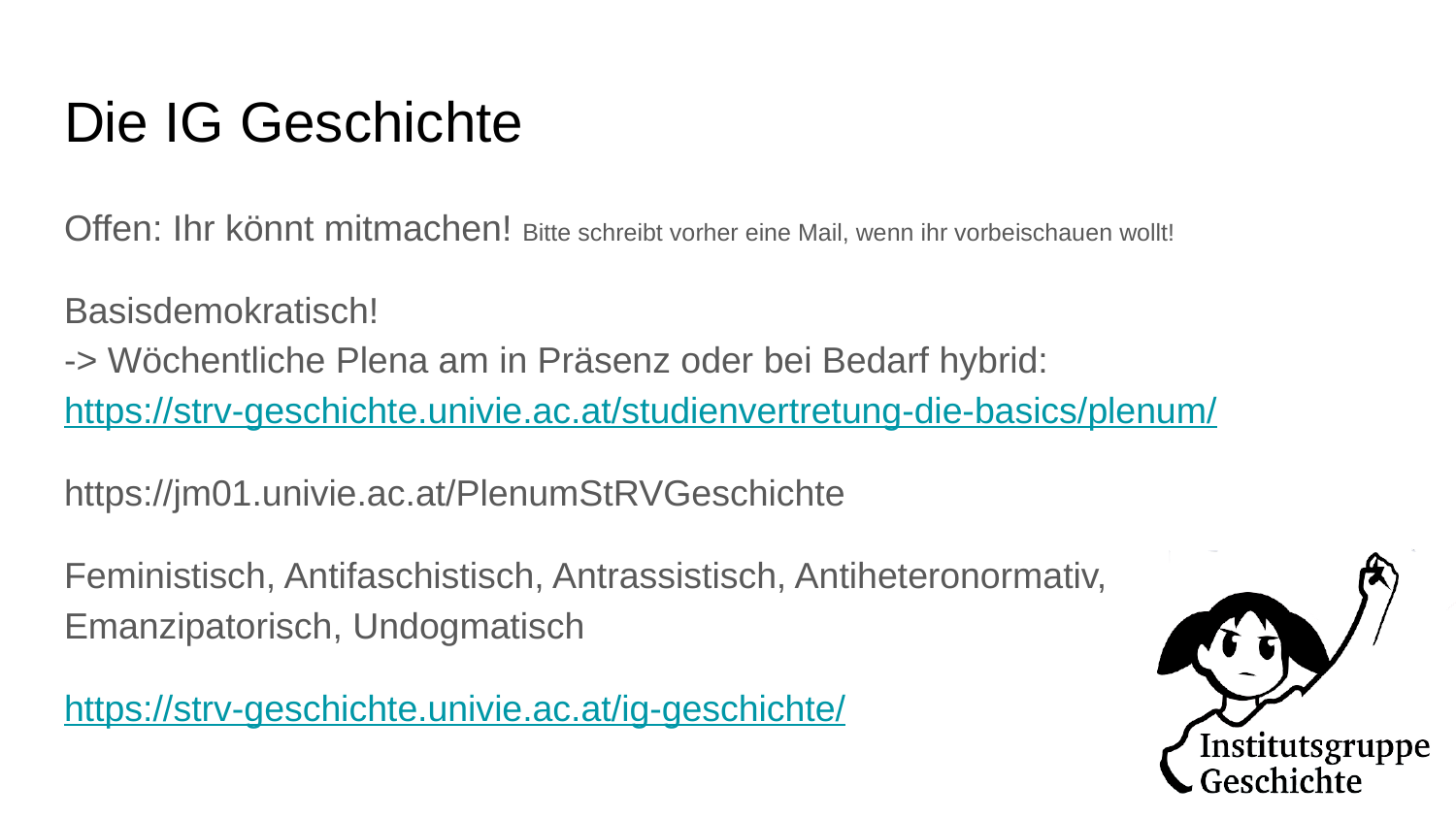

# Die IG Geschichte
Offen: Ihr könnt mitmachen! Bitte schreibt vorher eine Mail, wenn ihr vorbeischauen wollt!
Basisdemokratisch!
-> Wöchentliche Plena am in Präsenz oder bei Bedarf hybrid: https://strv-geschichte.univie.ac.at/studienvertretung-die-basics/plenum/
https://jm01.univie.ac.at/PlenumStRVGeschichte
Feministisch, Antifaschistisch, Antrassistisch, Antiheteronormativ, Emanzipatorisch, Undogmatisch
https://strv-geschichte.univie.ac.at/ig-geschichte/